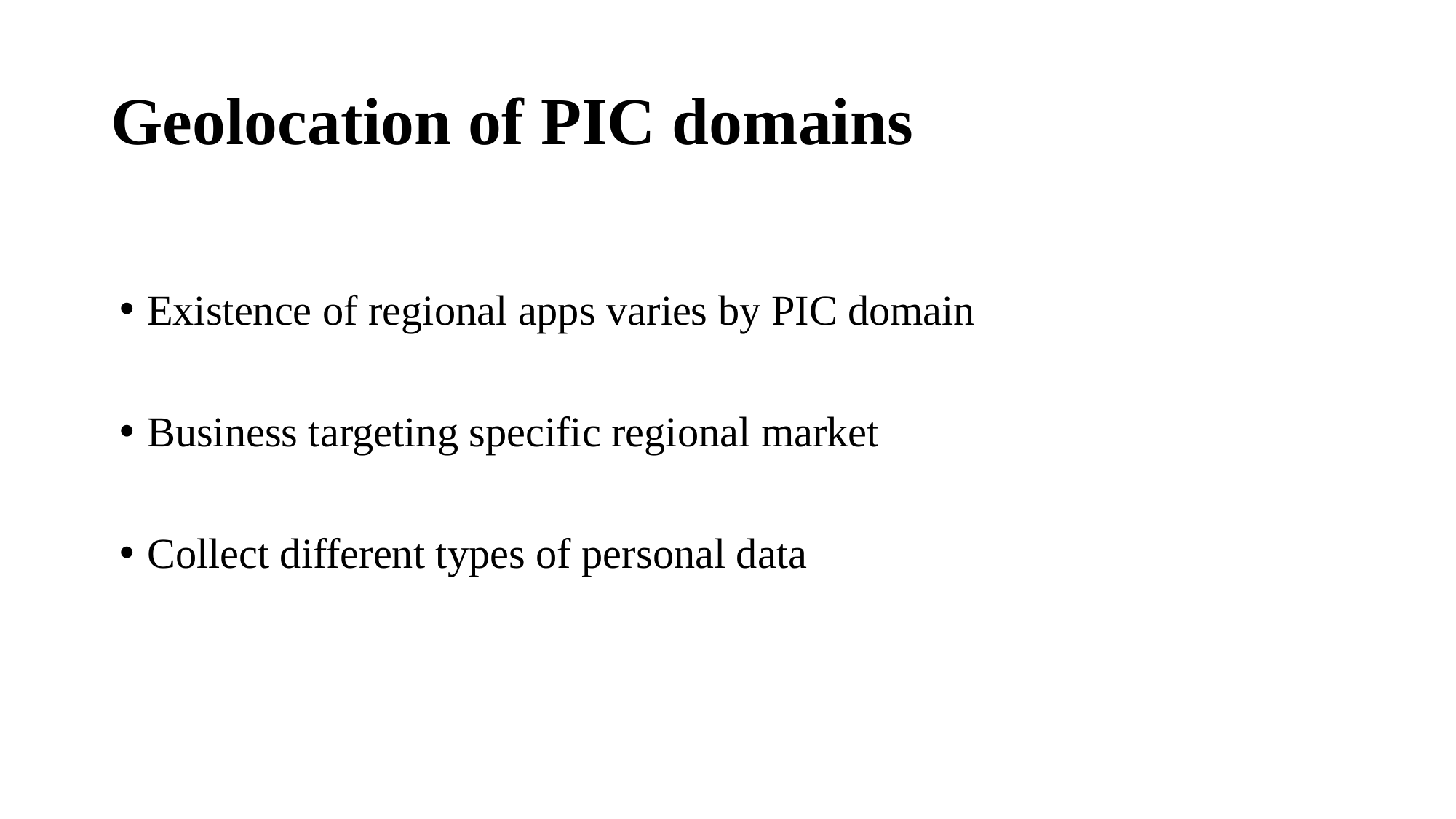

# Geolocation of PIC domains
Existence of regional apps varies by PIC domain

Business targeting specific regional market

Collect different types of personal data